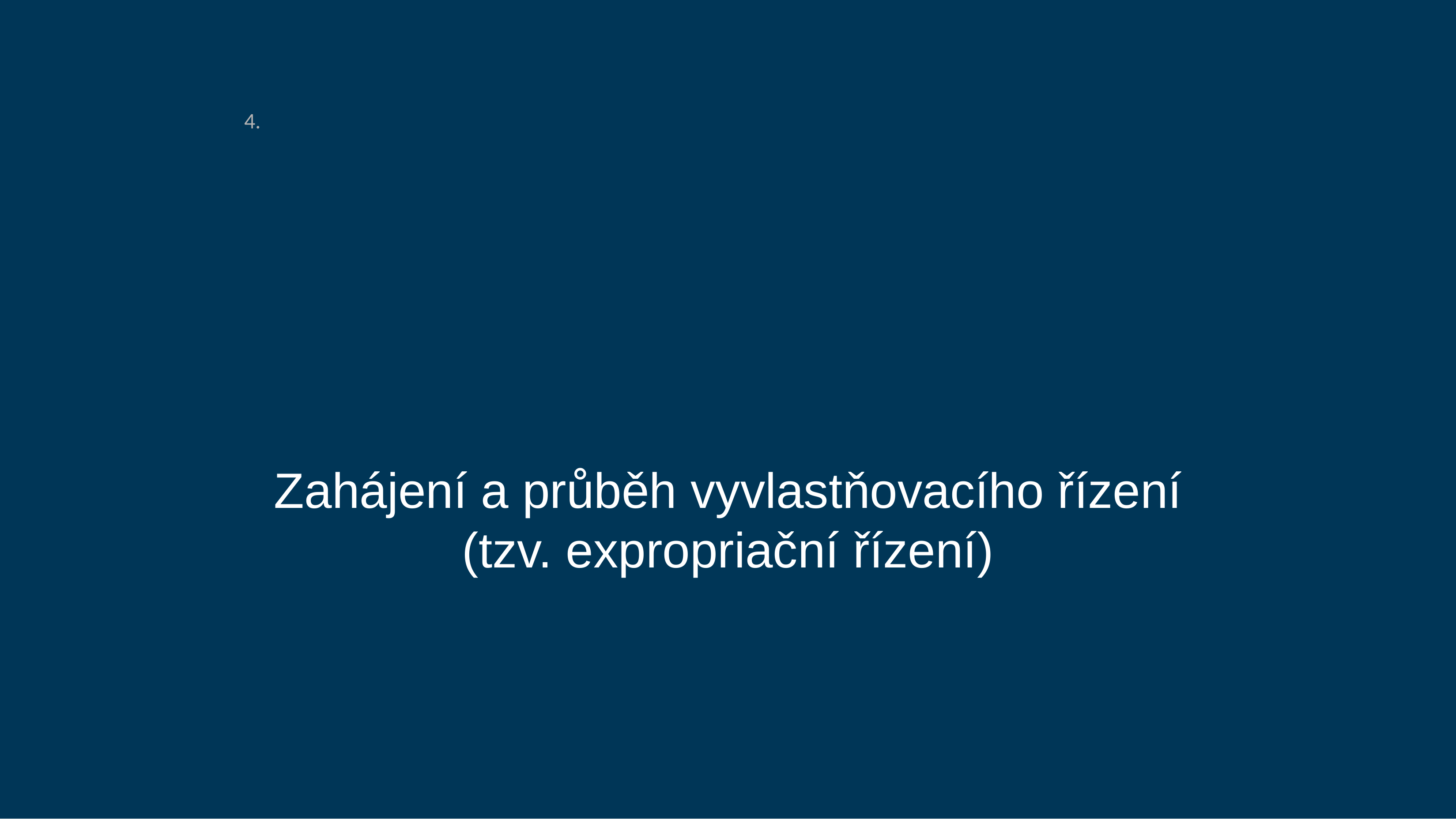

# 4.
Zahájení a průběh vyvlastňovacího řízení
(tzv. expropriační řízení)